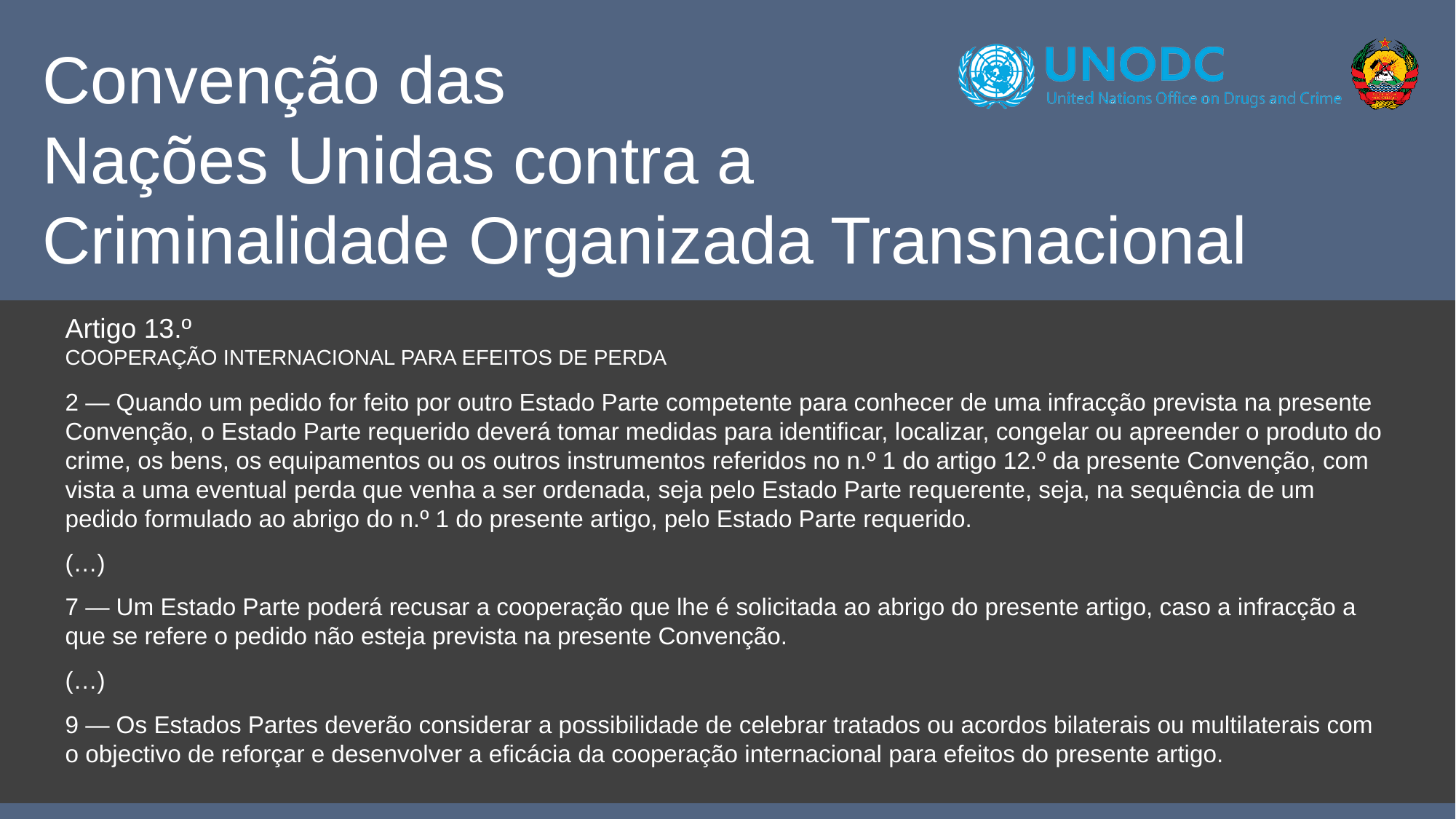

Convenção das
Nações Unidas contra a
Criminalidade Organizada Transnacional

Artigo 13.º
Cooperação Internacional para Efeitos de Perda

2 — Quando um pedido for feito por outro Estado Parte competente para conhecer de uma infracção prevista na presente Convenção, o Estado Parte requerido deverá tomar medidas para identificar, localizar, congelar ou apreender o produto do crime, os bens, os equipamentos ou os outros instrumentos referidos no n.º 1 do artigo 12.º da presente Convenção, com vista a uma eventual perda que venha a ser ordenada, seja pelo Estado Parte requerente, seja, na sequência de um pedido formulado ao abrigo do n.º 1 do presente artigo, pelo Estado Parte requerido.
(…)
7 — Um Estado Parte poderá recusar a cooperação que lhe é solicitada ao abrigo do presente artigo, caso a infracção a que se refere o pedido não esteja prevista na presente Convenção.
(…)
9 — Os Estados Partes deverão considerar a possibilidade de celebrar tratados ou acordos bilaterais ou multilaterais com o objectivo de reforçar e desenvolver a eficácia da cooperação internacional para efeitos do presente artigo.